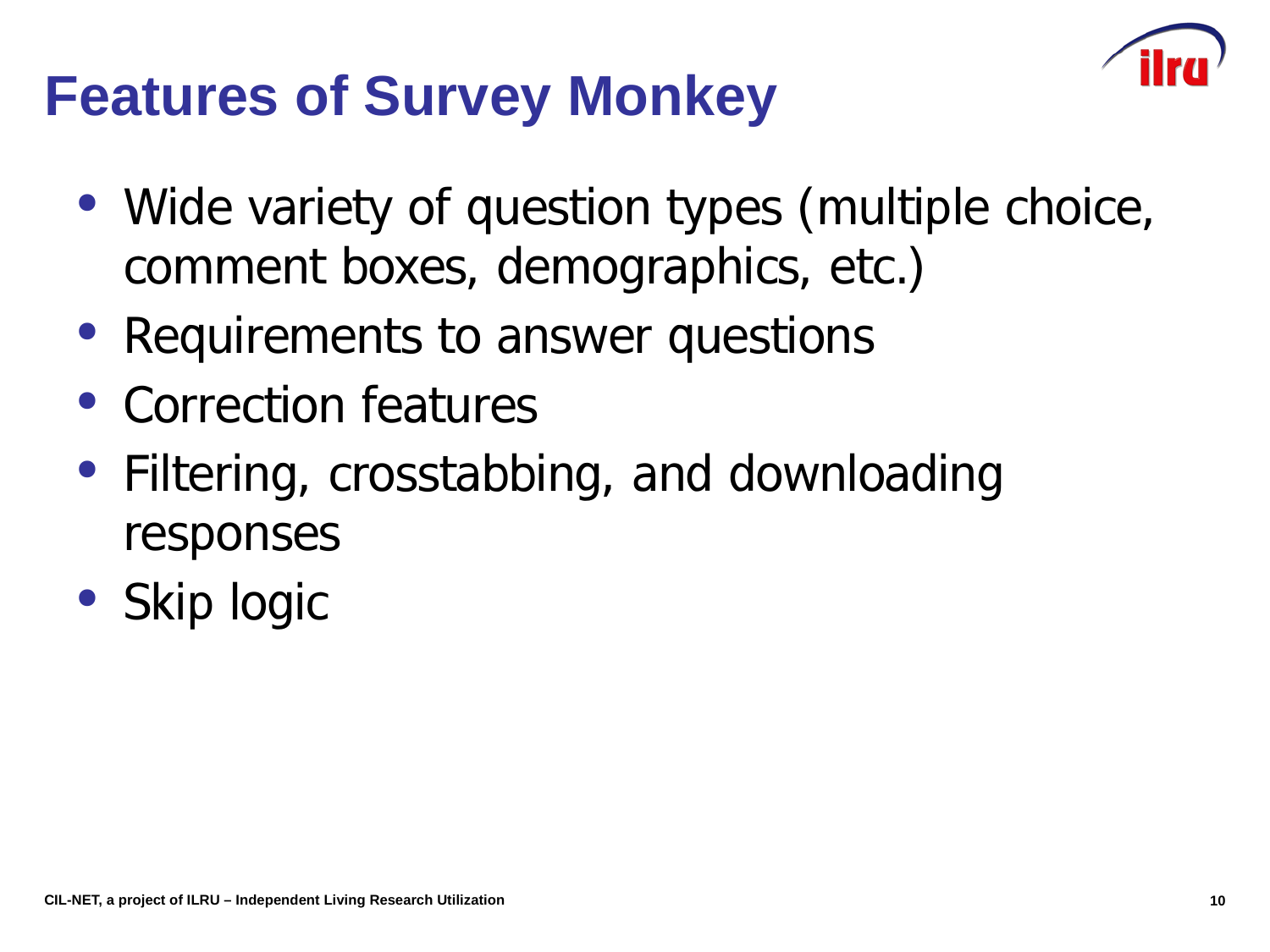

# Features of Survey Monkey
Wide variety of question types (multiple choice, comment boxes, demographics, etc.)
Requirements to answer questions
Correction features
Filtering, crosstabbing, and downloading  responses
Skip logic